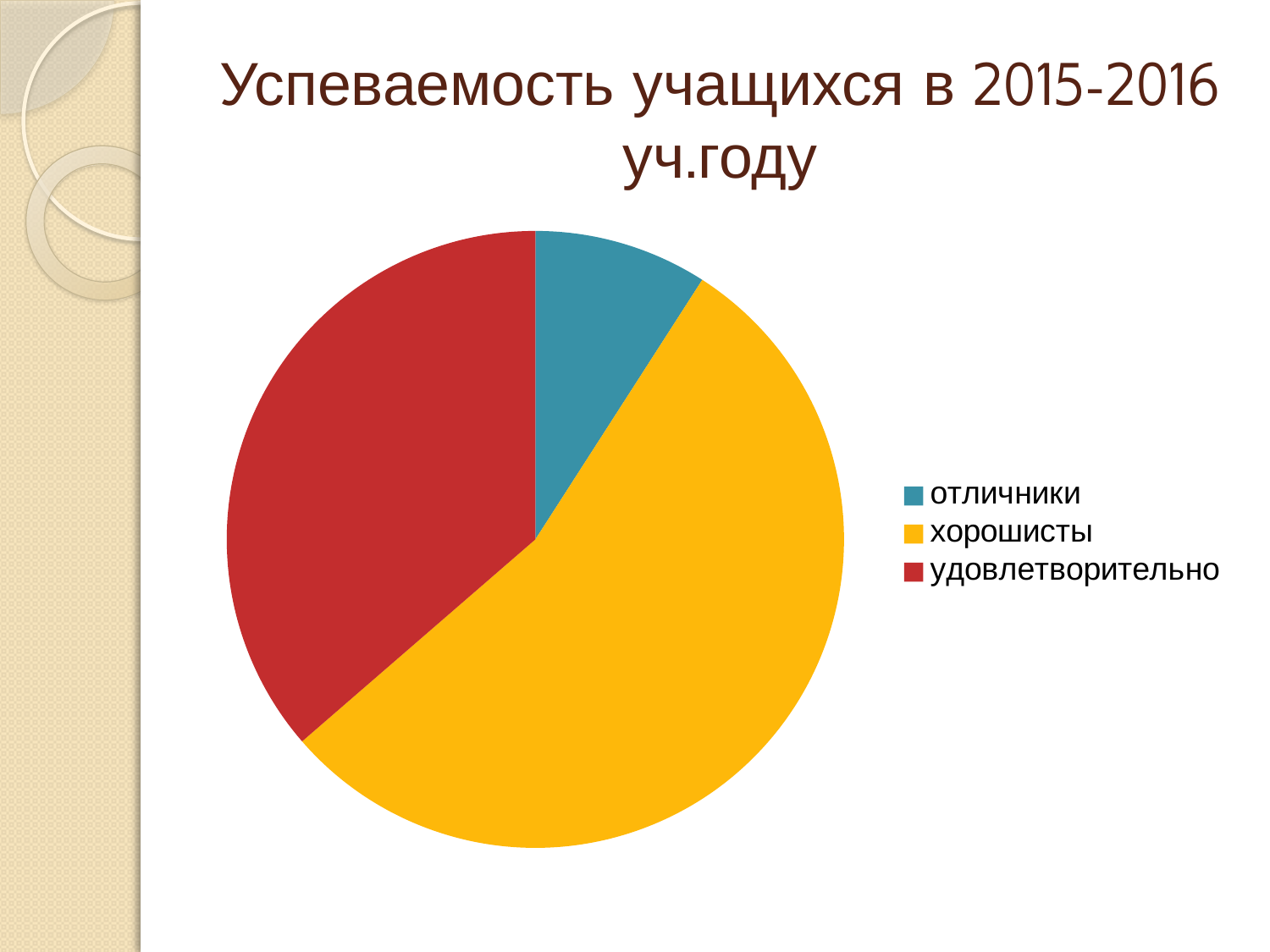

# Успеваемость учащихся в 2015-2016 уч.году

### Chart

| Category | Продажи |
|---|---|
| отличники | 1.0 |
| хорошисты | 6.0 |
| удовлетворительно | 4.0 |